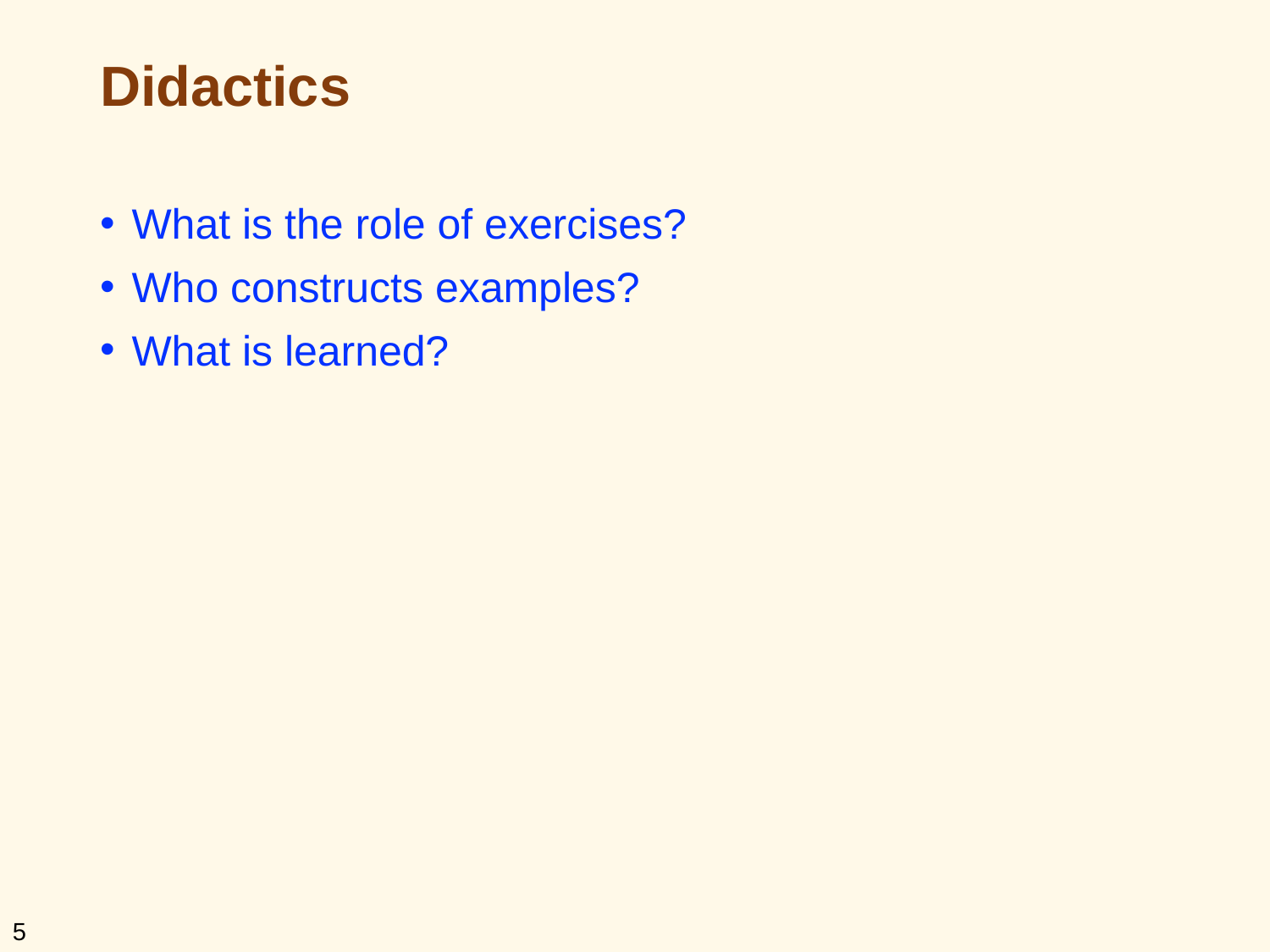

# Didactics
What is the role of exercises?
Who constructs examples?
What is learned?